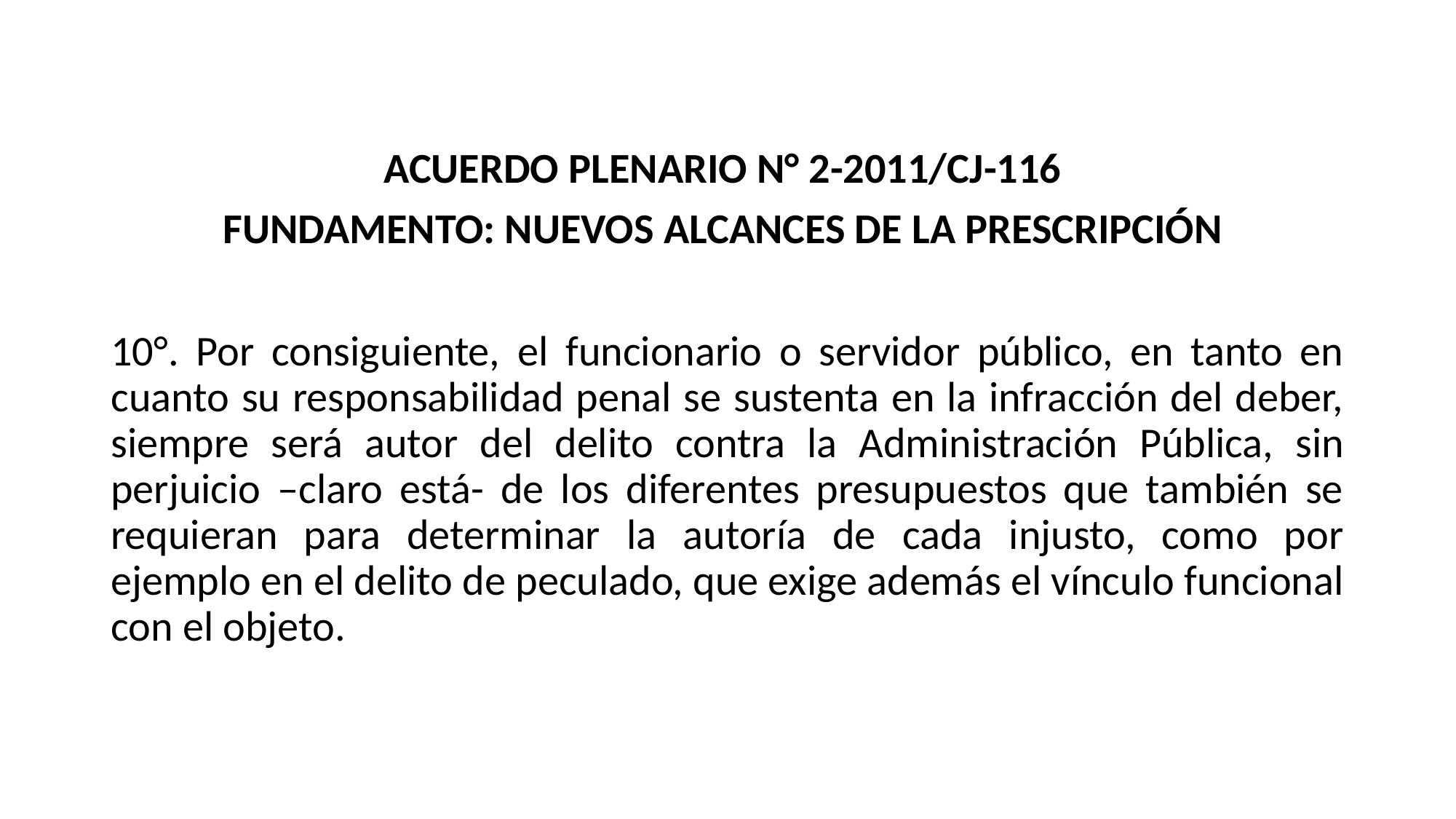

#
ACUERDO PLENARIO N° 2-2011/CJ-116
FUNDAMENTO: NUEVOS ALCANCES DE LA PRESCRIPCIÓN

10°. Por consiguiente, el funcionario o servidor público, en tanto en cuanto su responsabilidad penal se sustenta en la infracción del deber, siempre será autor del delito contra la Administración Pública, sin perjuicio –claro está- de los diferentes presupuestos que también se requieran para determinar la autoría de cada injusto, como por ejemplo en el delito de peculado, que exige además el vínculo funcional con el objeto.